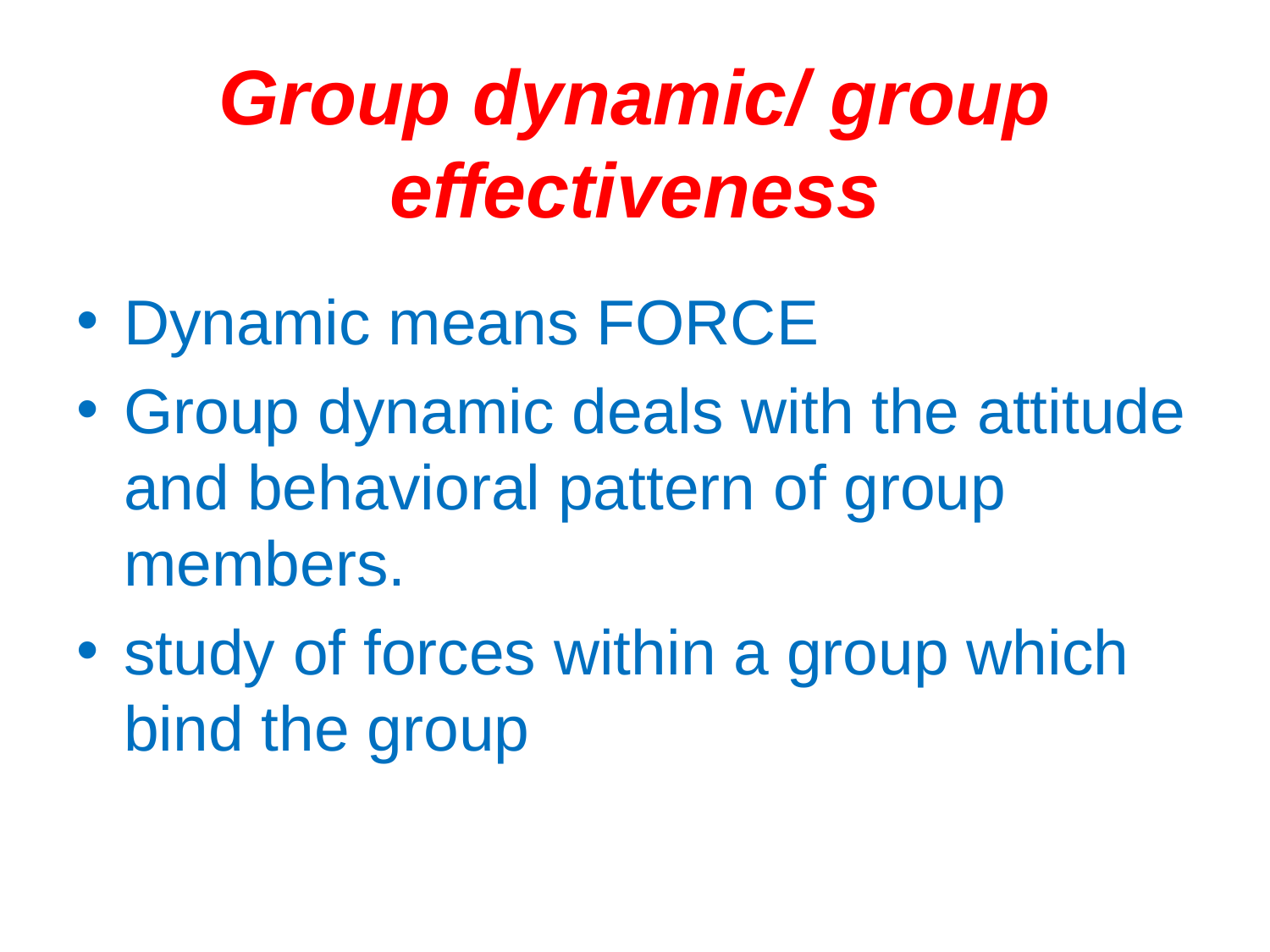

# Group dynamic/ group effectiveness
Dynamic means FORCE
Group dynamic deals with the attitude and behavioral pattern of group members.
study of forces within a group which bind the group